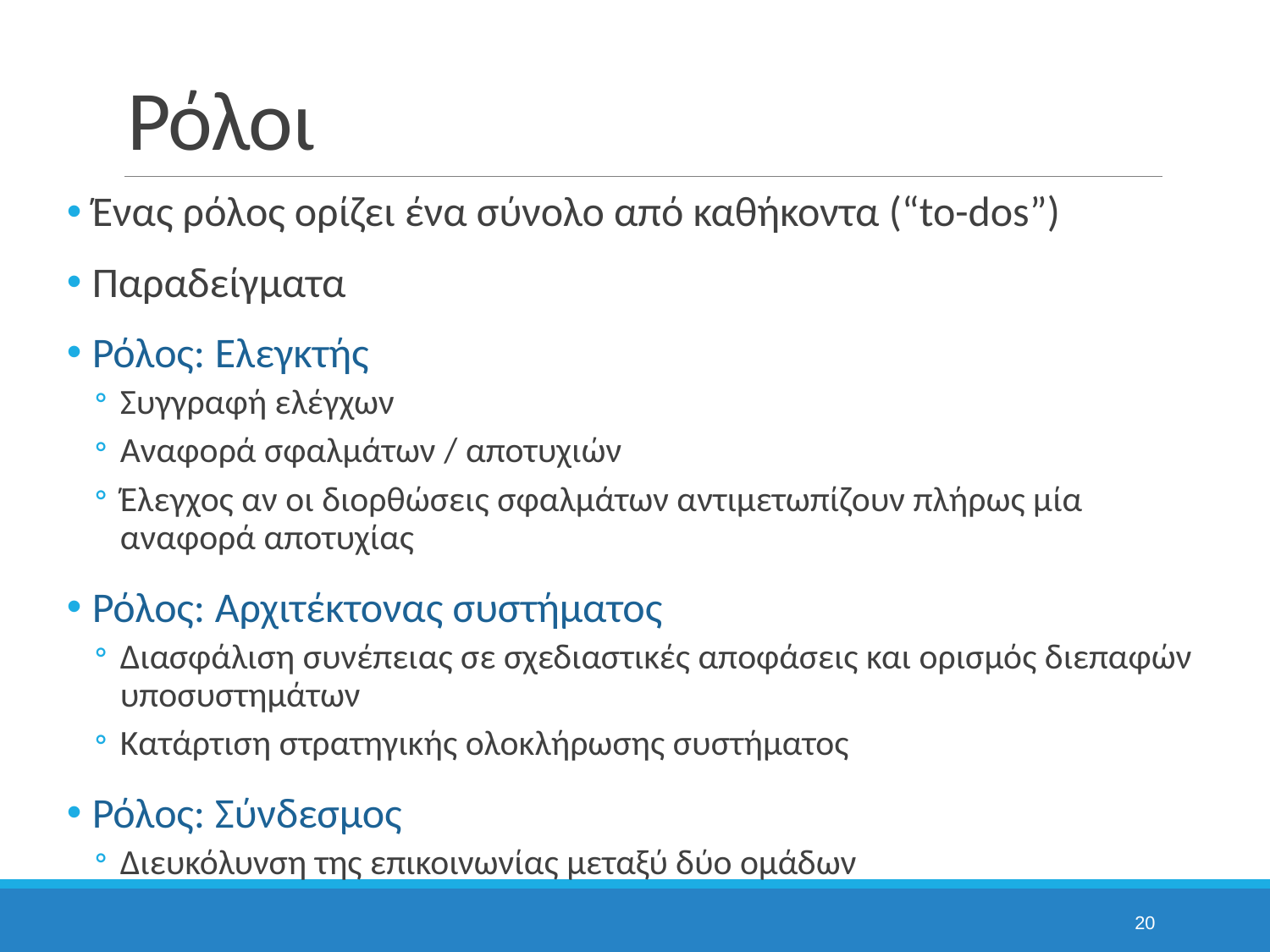

# Ρόλοι
Ένας ρόλος ορίζει ένα σύνολο από καθήκοντα (“to-dos”)
Παραδείγματα
Ρόλος: Ελεγκτής
Συγγραφή ελέγχων
Αναφορά σφαλμάτων / αποτυχιών
Έλεγχος αν οι διορθώσεις σφαλμάτων αντιμετωπίζουν πλήρως μία αναφορά αποτυχίας
Ρόλος: Αρχιτέκτονας συστήματος
Διασφάλιση συνέπειας σε σχεδιαστικές αποφάσεις και ορισμός διεπαφών υποσυστημάτων
Κατάρτιση στρατηγικής ολοκλήρωσης συστήματος
Ρόλος: Σύνδεσμος
Διευκόλυνση της επικοινωνίας μεταξύ δύο ομάδων
20